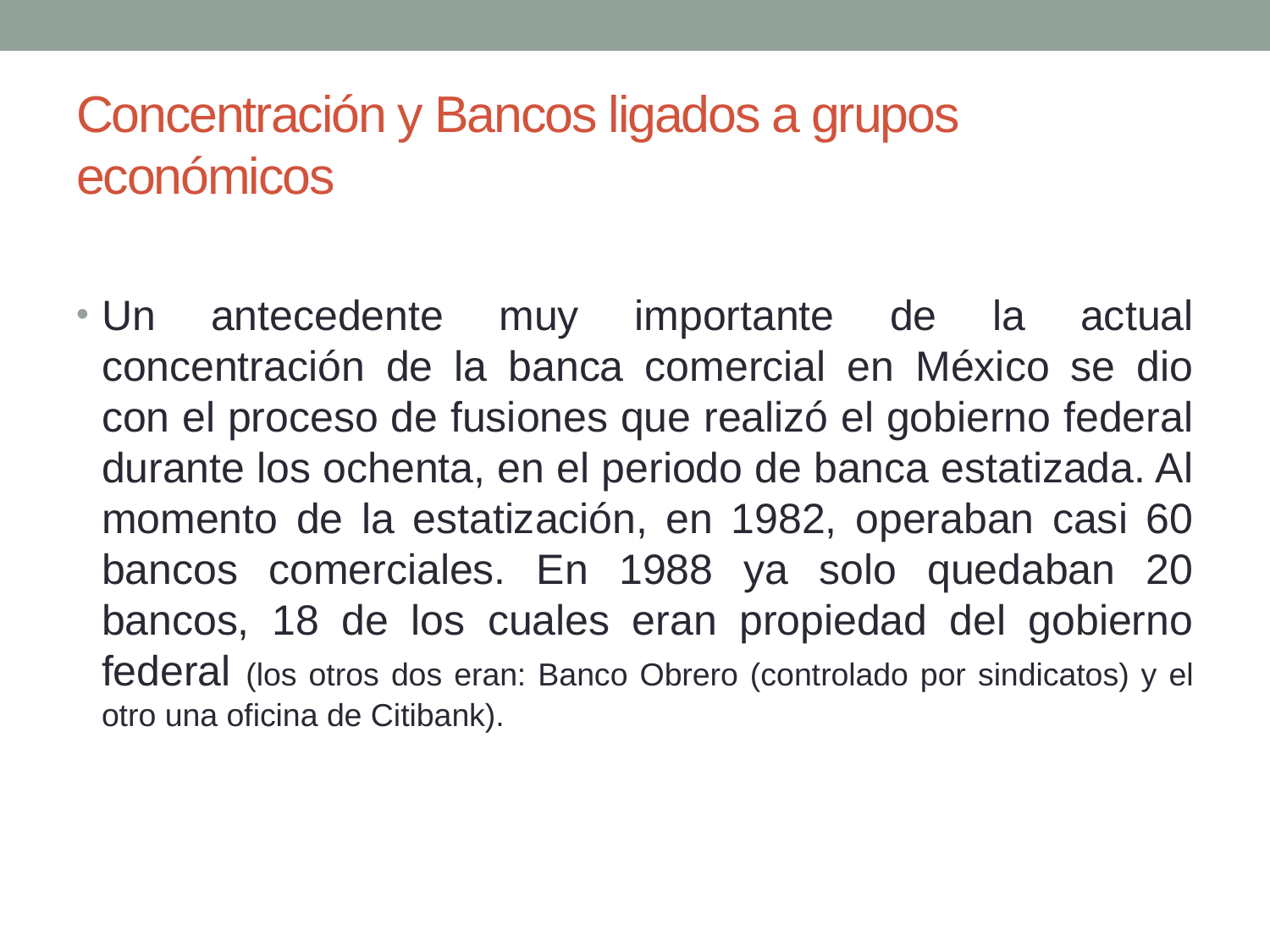

# Concentración y Bancos ligados a grupos económicos
Un antecedente muy importante de la actual concentración de la banca comercial en México se dio con el proceso de fusiones que realizó el gobierno federal durante los ochenta, en el periodo de banca estatizada. Al momento de la estatización, en 1982, operaban casi 60 bancos comerciales. En 1988 ya solo quedaban 20 bancos, 18 de los cuales eran propiedad del gobierno federal (los otros dos eran: Banco Obrero (controlado por sindicatos) y el otro una oficina de Citibank).